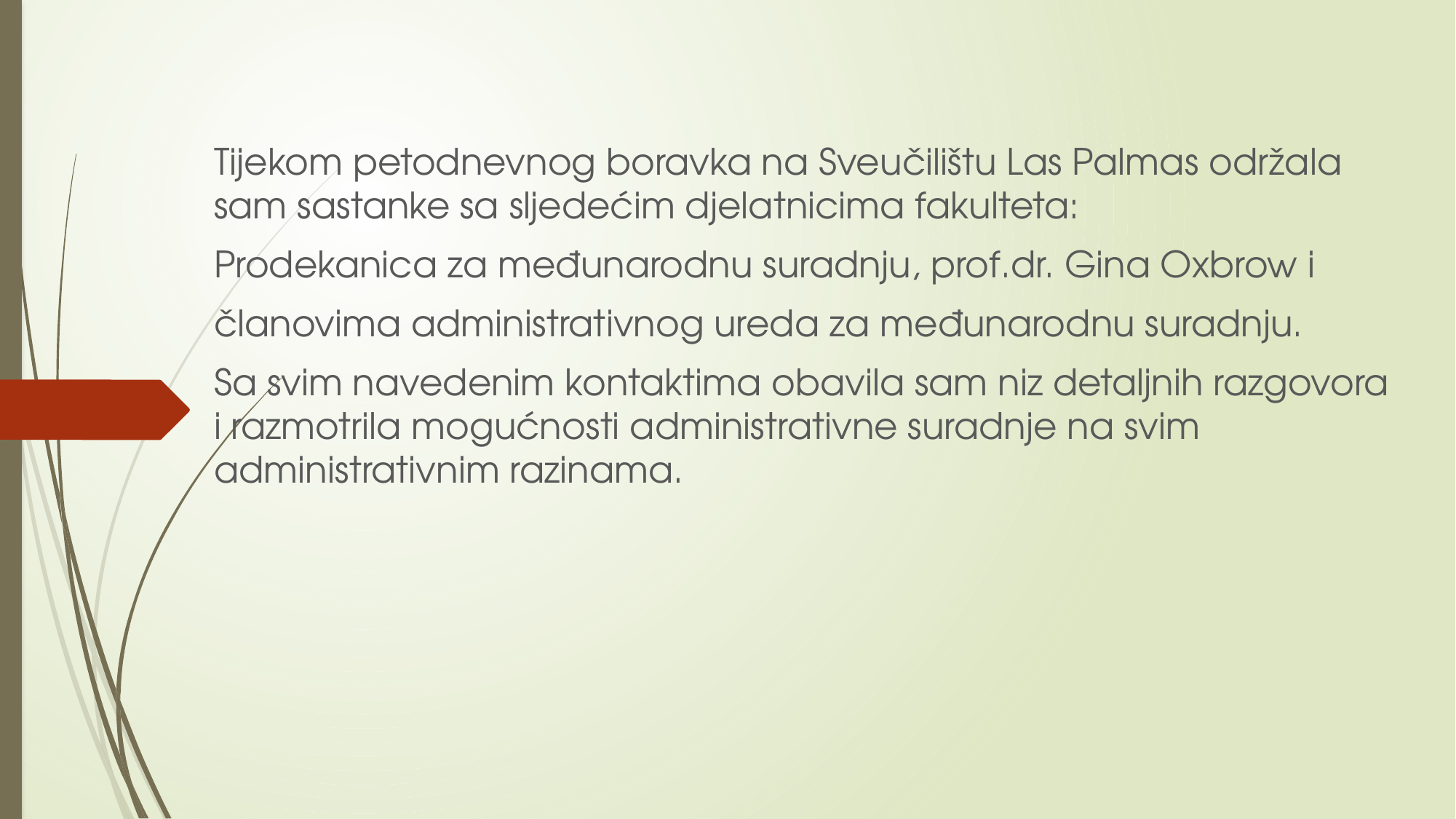

Tijekom petodnevnog boravka na Sveučilištu Las Palmas održala sam sastanke sa sljedećim djelatnicima fakulteta:
Prodekanica za međunarodnu suradnju, prof.dr. Gina Oxbrow i
članovima administrativnog ureda za međunarodnu suradnju.
Sa svim navedenim kontaktima obavila sam niz detaljnih razgovora i razmotrila mogućnosti administrativne suradnje na svim administrativnim razinama.